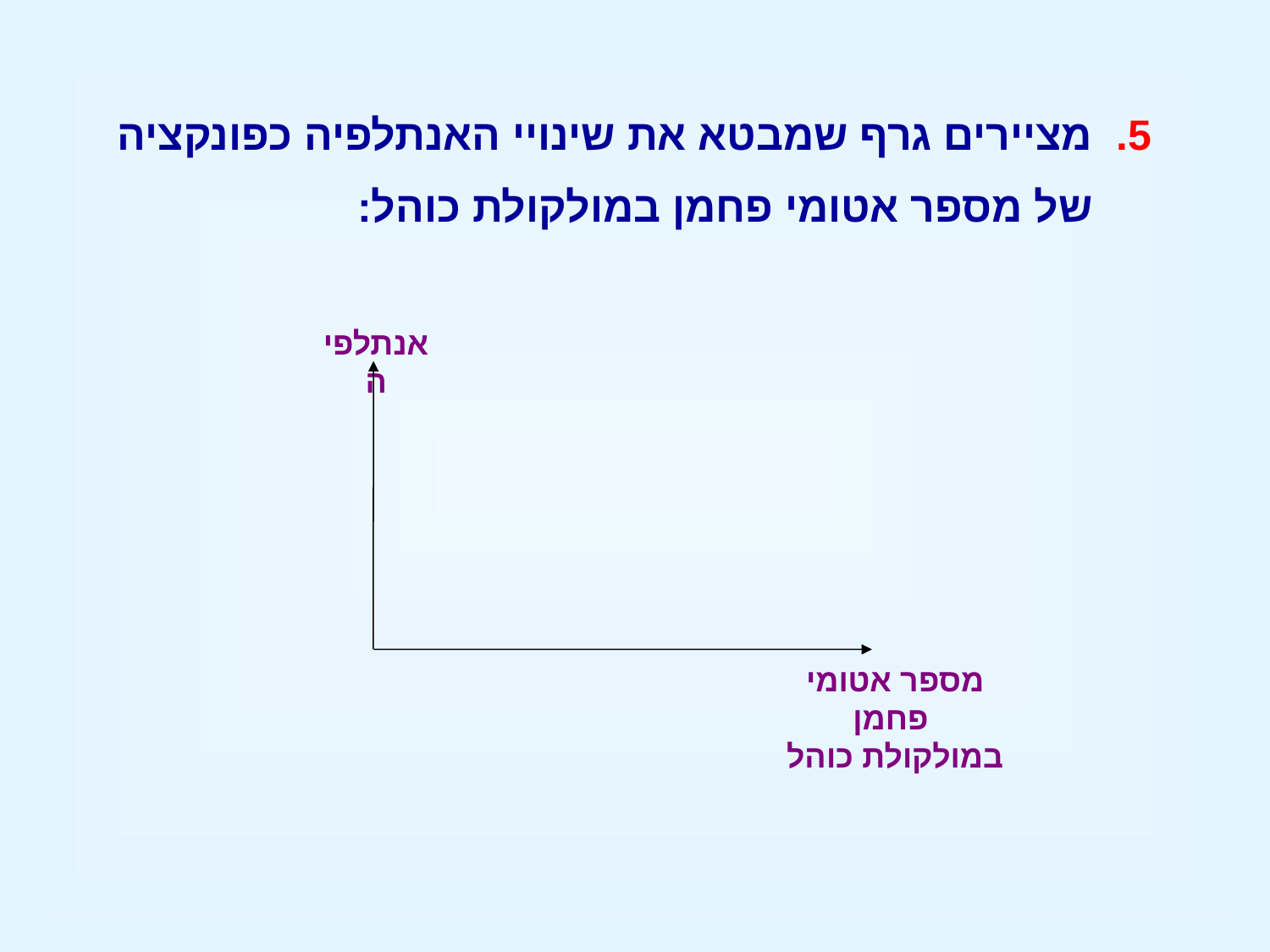

5.  מציירים גרף שמבטא את שינויי האנתלפיה כפונקציה
     של מספר אטומי פחמן במולקולת כוהל:
אנתלפיה

מספר אטומי פחמן
במולקולת כוהל